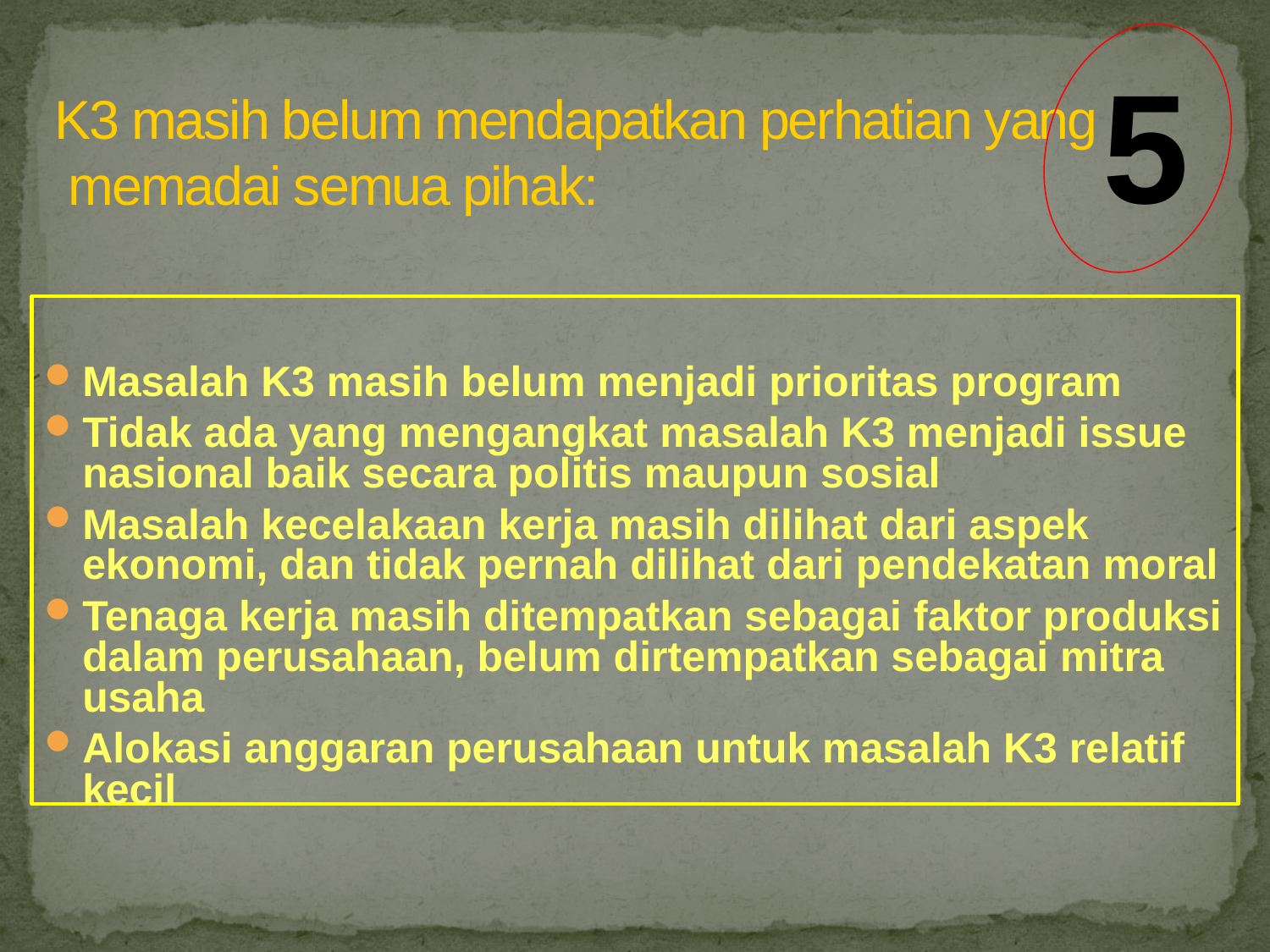

# K3 masih belum mendapatkan perhatian yang memadai semua pihak:
5

Masalah K3 masih belum menjadi prioritas program
Tidak ada yang mengangkat masalah K3 menjadi issue nasional baik secara politis maupun sosial
Masalah kecelakaan kerja masih dilihat dari aspek ekonomi, dan tidak pernah dilihat dari pendekatan moral
Tenaga kerja masih ditempatkan sebagai faktor produksi dalam perusahaan, belum dirtempatkan sebagai mitra usaha
Alokasi anggaran perusahaan untuk masalah K3 relatif kecil